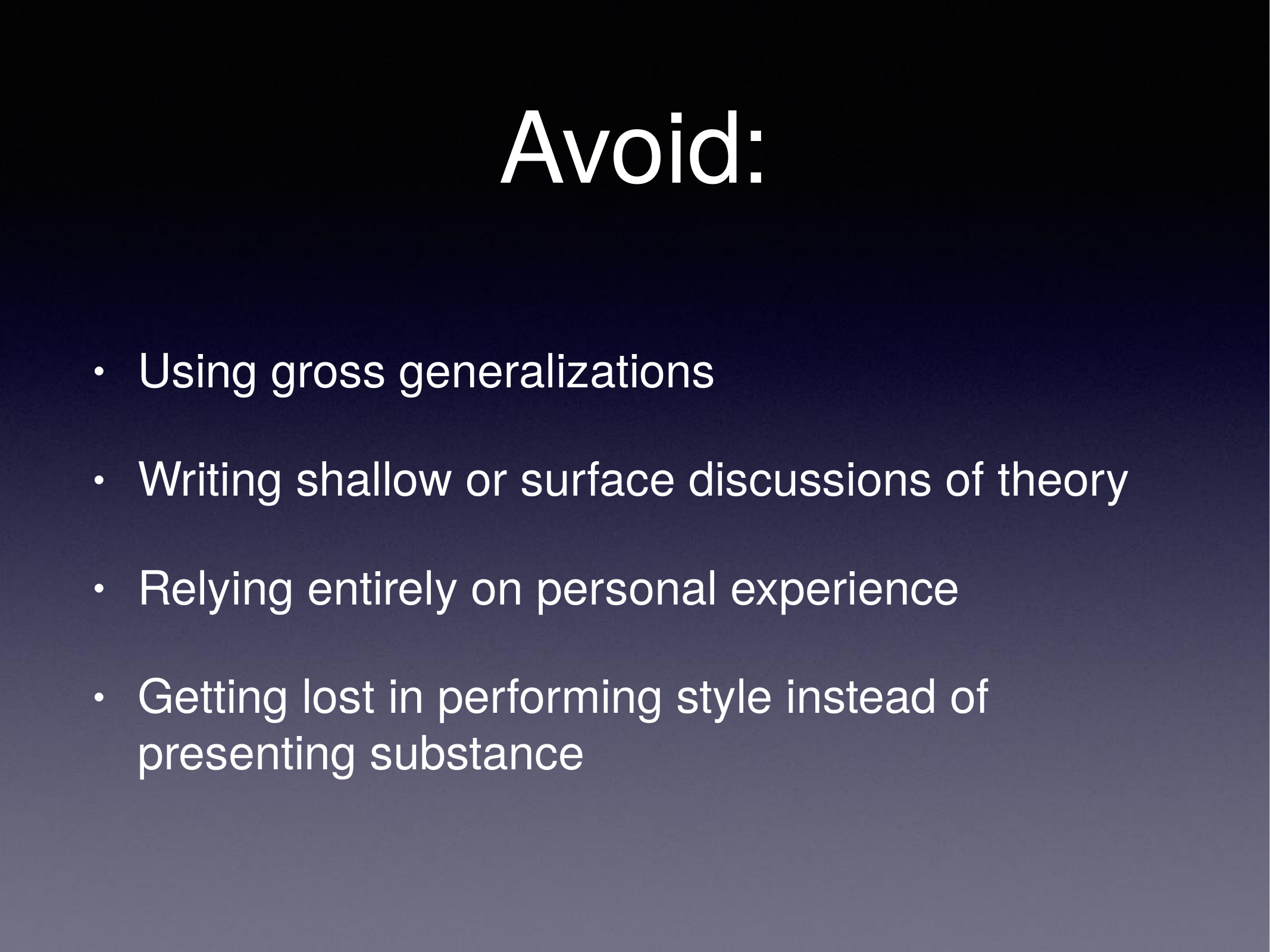

# Avoid:
Using gross generalizations
Writing shallow or surface discussions of theory
Relying entirely on personal experience
Getting lost in performing style instead of presenting substance